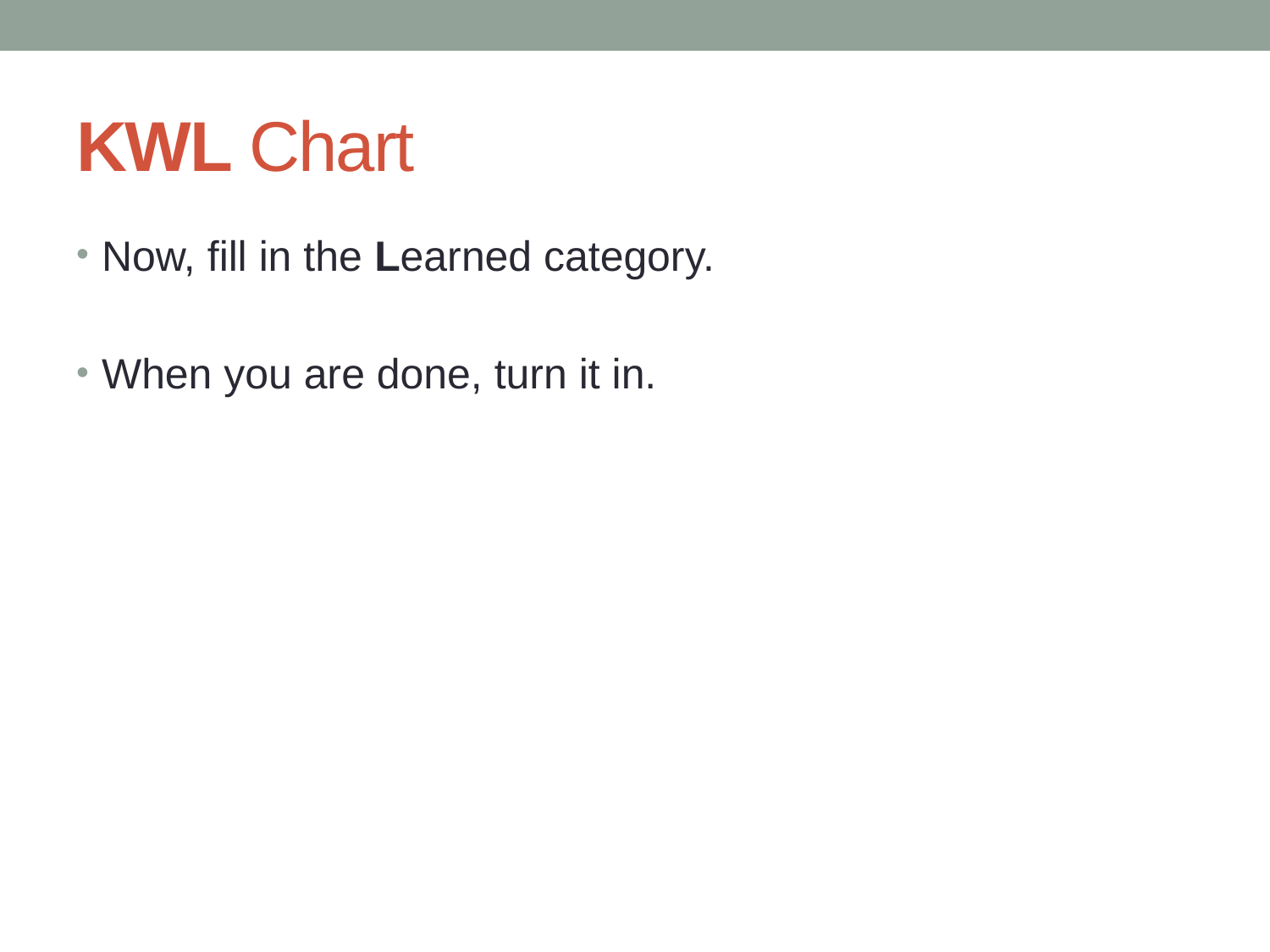

# KWL Chart
Now, fill in the Learned category.

When you are done, turn it in.